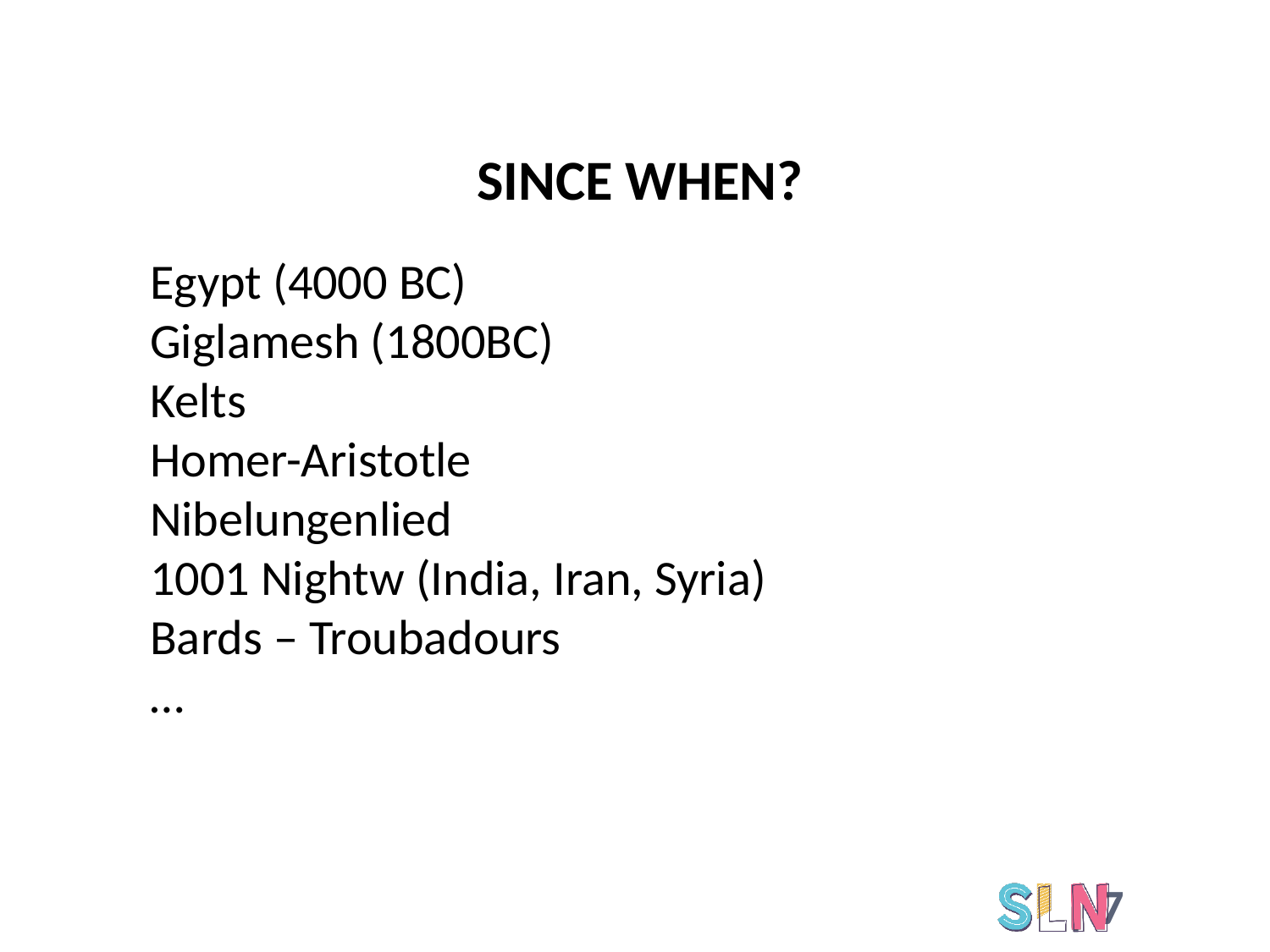

SINCE WHEN?
Egypt (4000 BC)
Giglamesh (1800BC)
Kelts
Homer-Aristotle
Nibelungenlied
1001 Nightw (India, Iran, Syria)
Bards – Troubadours
…